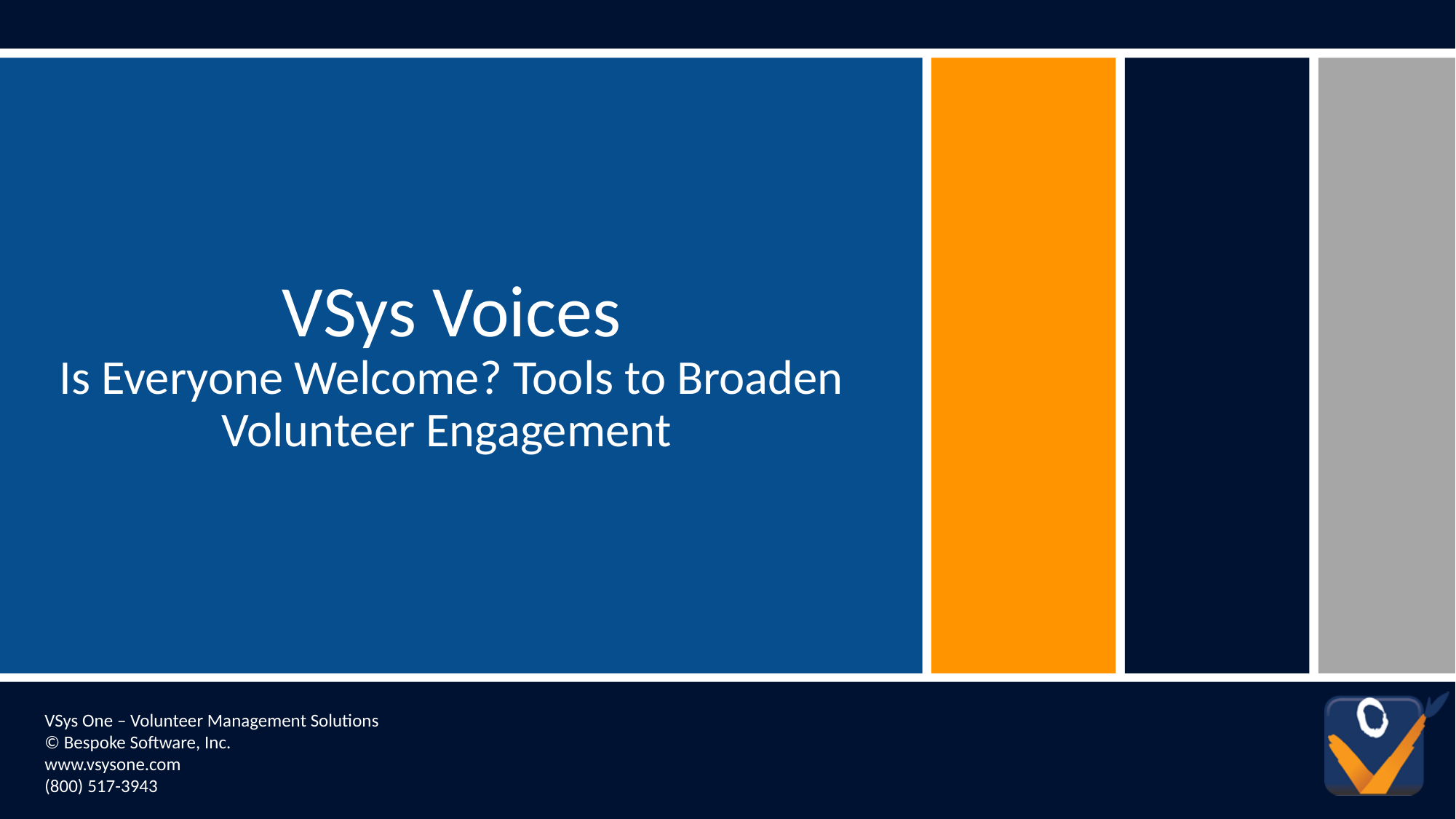

# VSys Voices Is Everyone Welcome? Tools to Broaden Volunteer Engagement